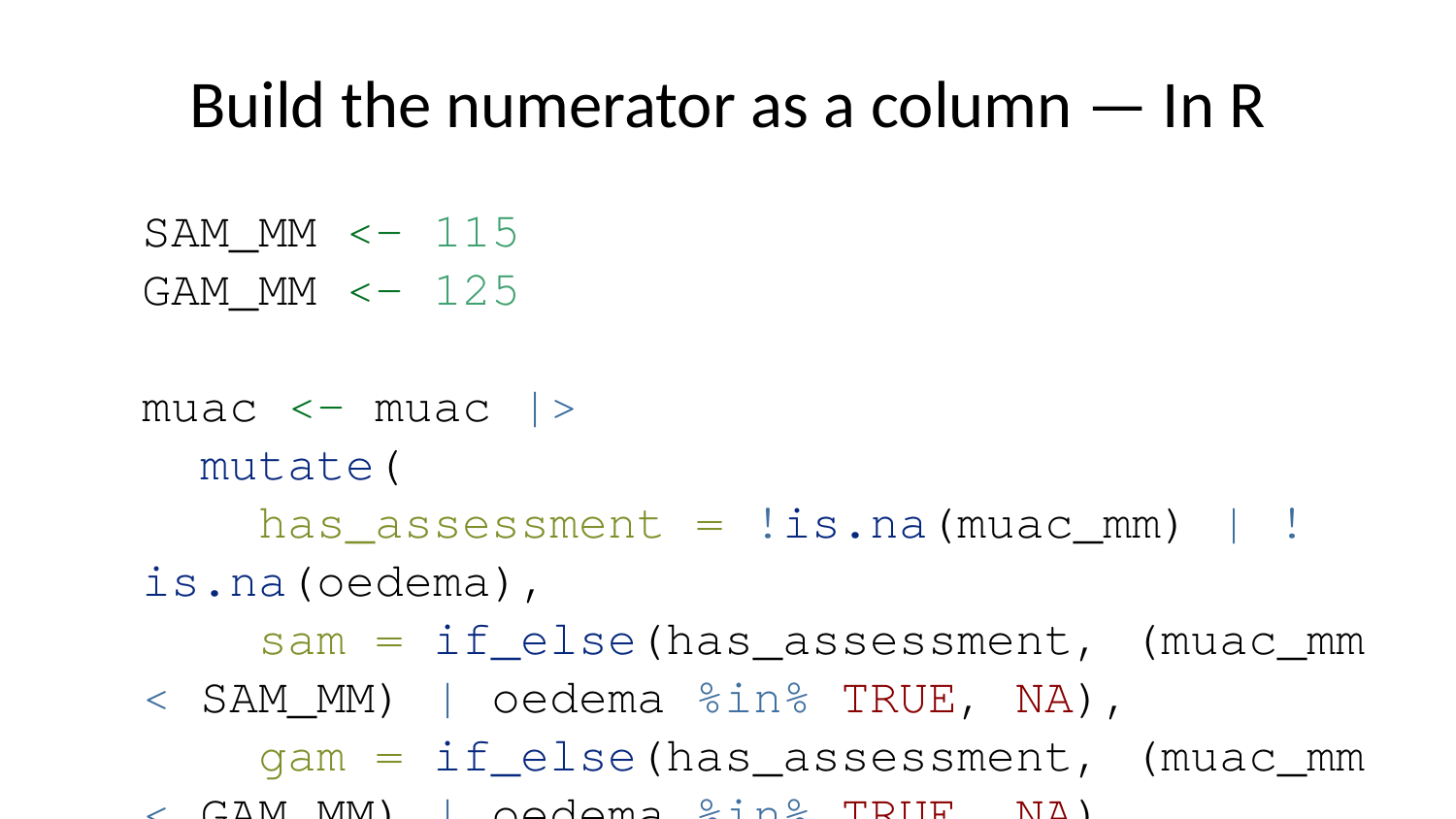

# Build the numerator as a column — In R
SAM_MM <- 115
GAM_MM <- 125
muac <- muac |>
  mutate(
    has_assessment = !is.na(muac_mm) | !is.na(oedema),
    sam = if_else(has_assessment, (muac_mm < SAM_MM) | oedema %in% TRUE, NA),
    gam = if_else(has_assessment, (muac_mm < GAM_MM) | oedema %in% TRUE, NA)
  )